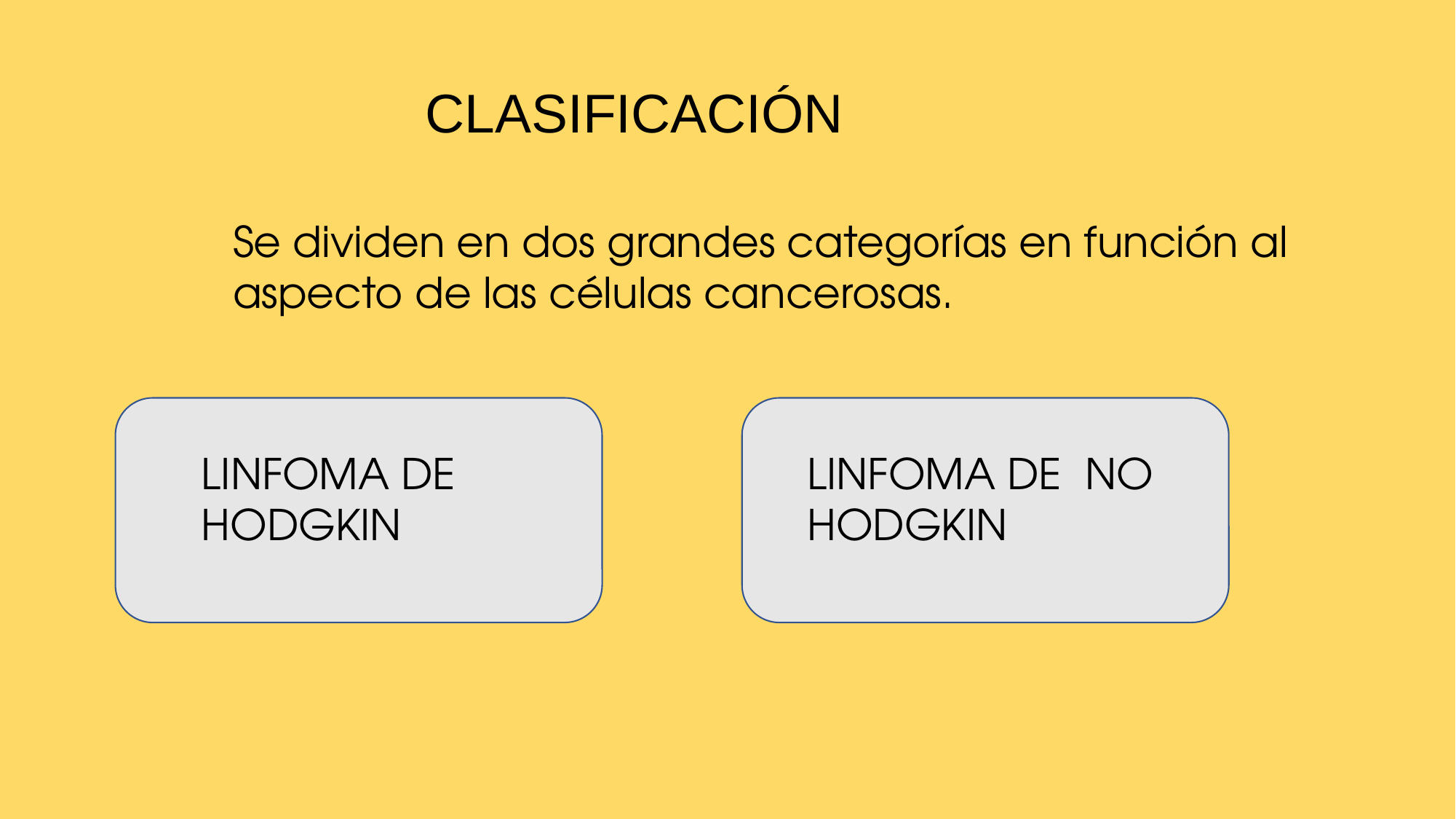

CLASIFICACIÓN
Se dividen en dos grandes categorías en función al aspecto de las células cancerosas.

LINFOMA DE HODGKIN
LINFOMA DE  NO HODGKIN